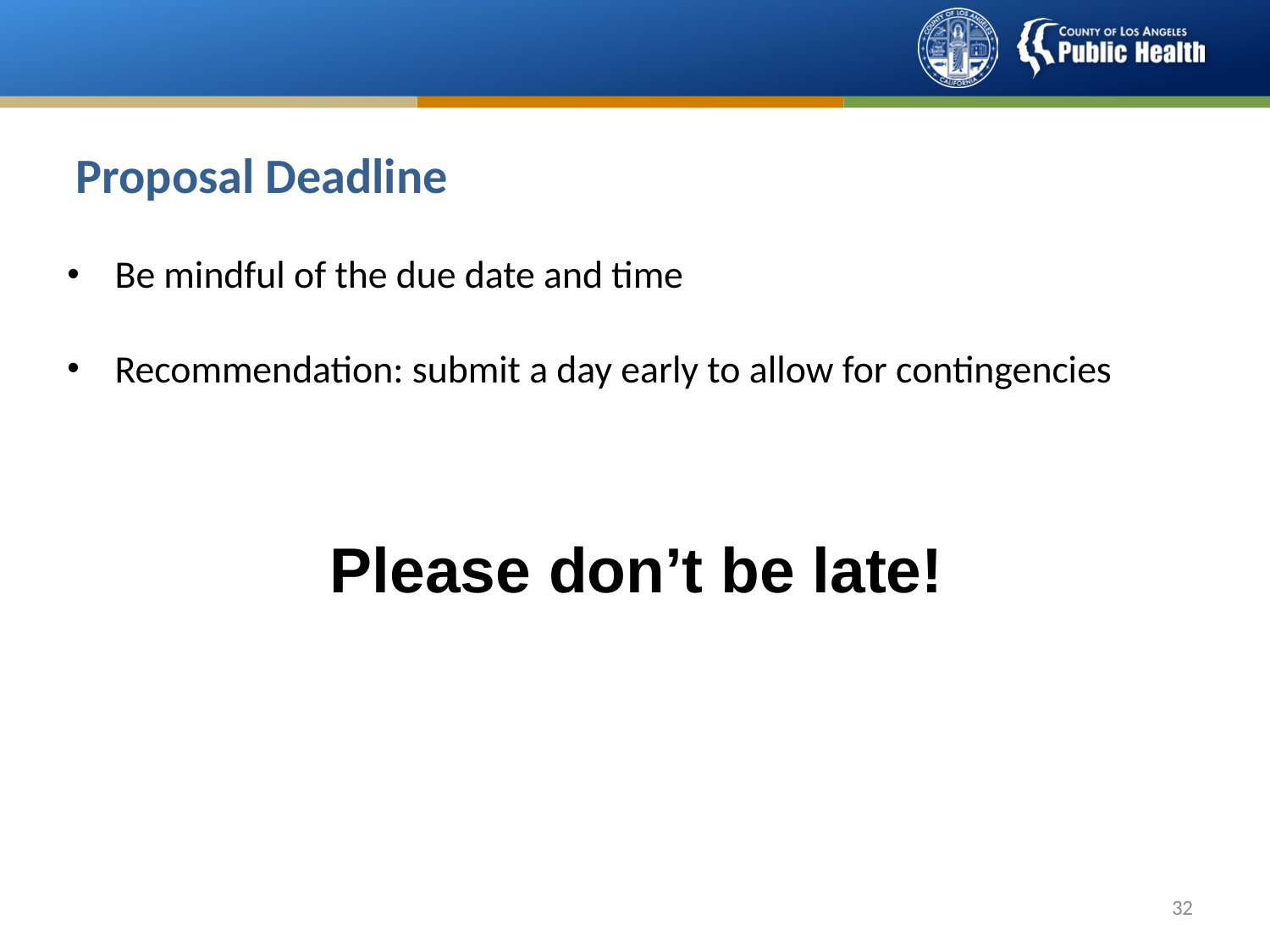

# Proposal Deadline
Be mindful of the due date and time

Recommendation: submit a day early to allow for contingencies

Please don’t be late!

32